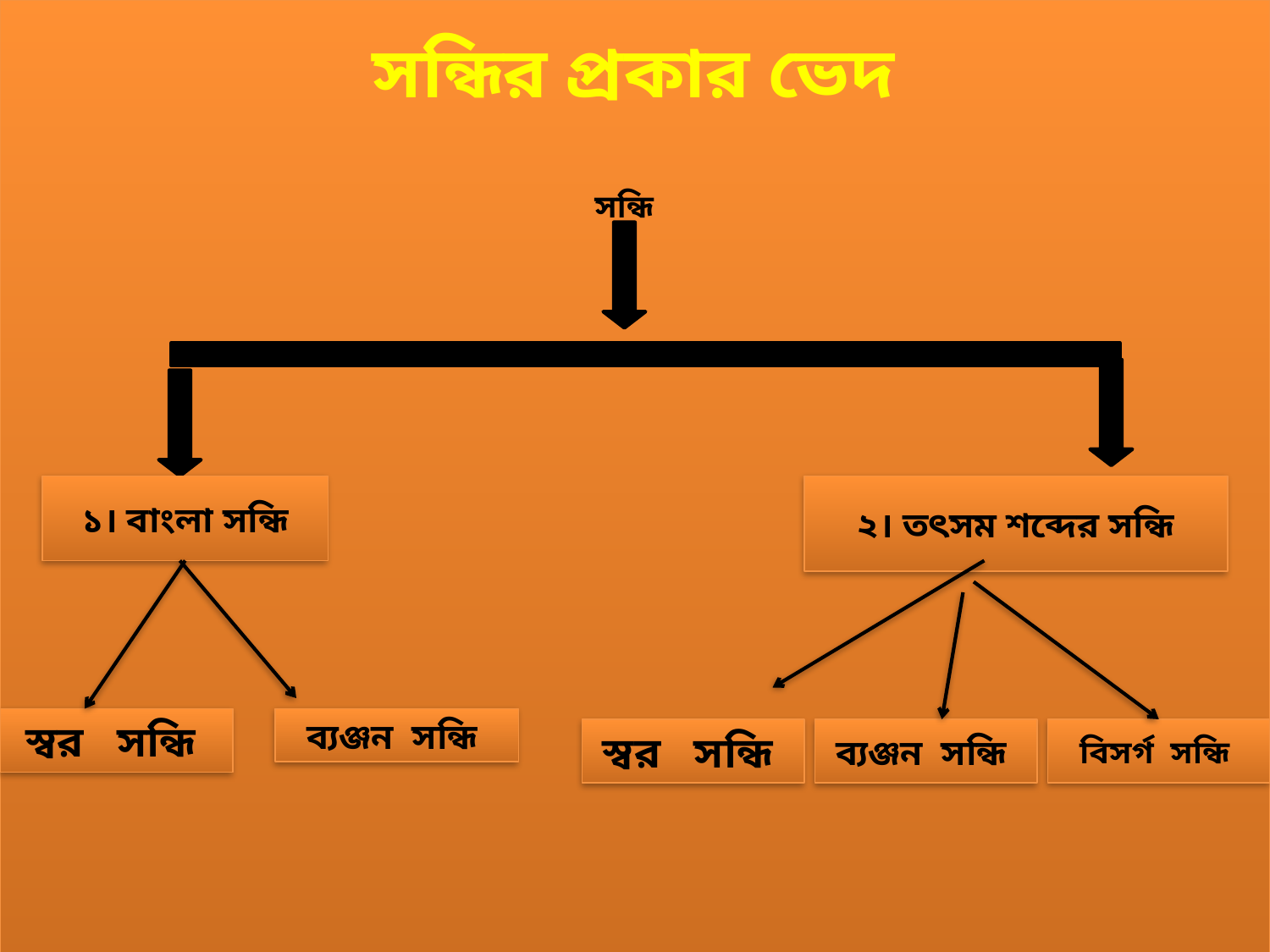

সন্ধির প্রকার ভেদ
সন্ধি

১। বাংলা সন্ধি
২। তৎসম শব্দের সন্ধি
স্বর   সন্ধি
ব্যঞ্জন  সন্ধি
স্বর   সন্ধি
ব্যঞ্জন  সন্ধি
বিসর্গ  সন্ধি